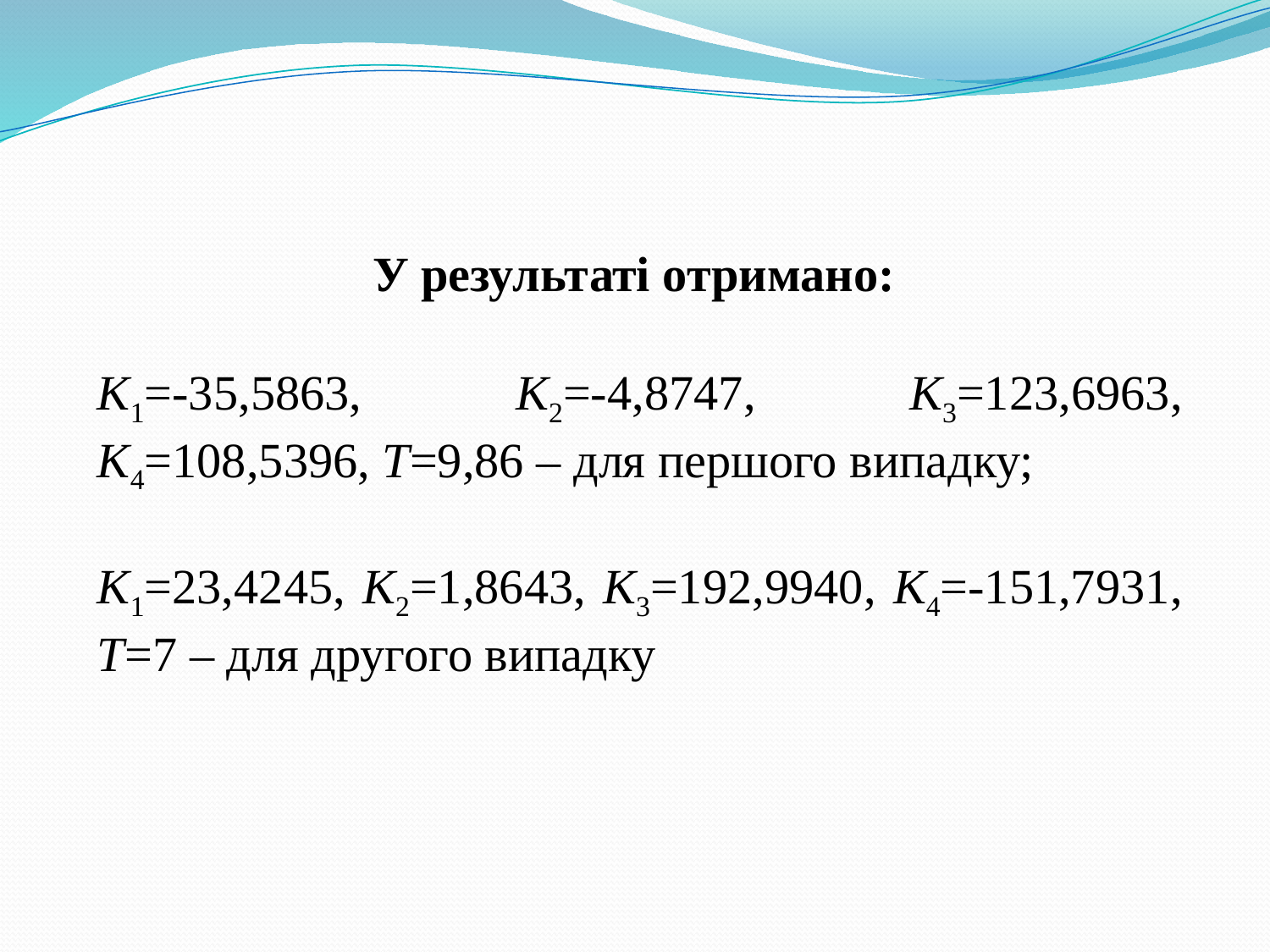

У результаті отримано:

K1=-35,5863, K2=-4,8747, K3=123,6963, K4=108,5396, Т=9,86 – для першого випадку;

K1=23,4245, K2=1,8643, K3=192,9940, K4=-151,7931, Т=7 – для другого випадку